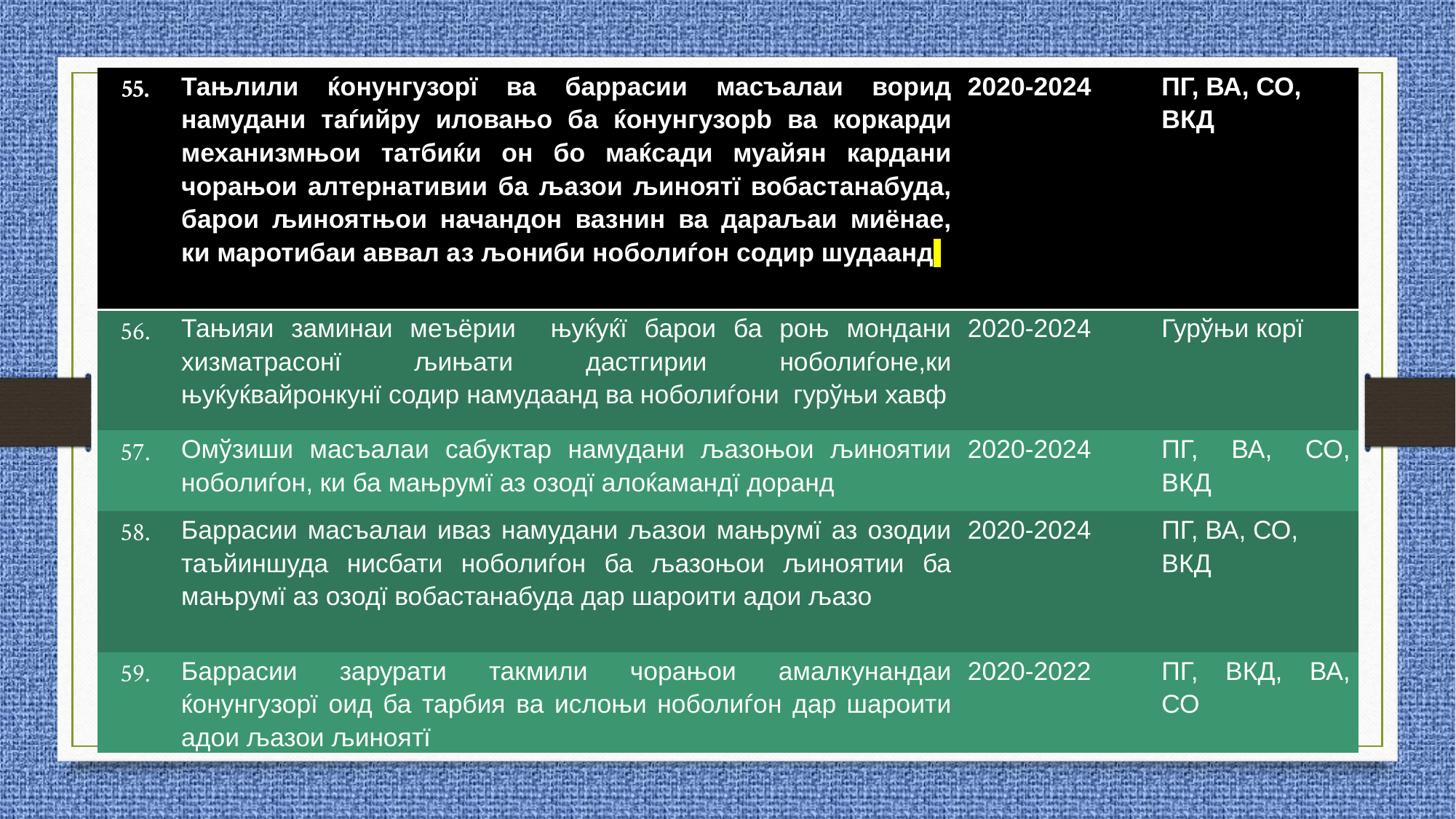

| 55. | Тањлили ќонунгузорї ва баррасии масъалаи ворид намудани таѓийру иловањо ба ќонунгузорb ва коркарди механизмњои татбиќи он бо маќсади муайян кардани чорањои алтернативии ба љазои љиноятї вобастанабуда, барои љиноятњои начандон вазнин ва дараљаи миёнае, ки маротибаи аввал аз љониби ноболиѓон содир шудаанд | 2020-2024 | ПГ, ВА, СО, ВКД |
| --- | --- | --- | --- |
| 56. | Тањияи заминаи меъёрии њуќуќї барои ба роњ мондани хизматрасонї љињати дастгирии ноболиѓоне,ки њуќуќвайронкунї содир намудаанд ва ноболиѓони гурўњи хавф | 2020-2024 | Гурўњи корї |
| 57. | Омўзиши масъалаи сабуктар намудани љазоњои љиноятии ноболиѓон, ки ба мањрумї аз озодї алоќамандї доранд | 2020-2024 | ПГ, ВА, СО, ВКД |
| 58. | Баррасии масъалаи иваз намудани љазои мањрумї аз озодии таъйиншуда нисбати ноболиѓон ба љазоњои љиноятии ба мањрумї аз озодї вобастанабуда дар шароити адои љазо | 2020-2024 | ПГ, ВА, СО, ВКД |
| 59. | Баррасии зарурати такмили чорањои амалкунандаи ќонунгузорї оид ба тарбия ва ислоњи ноболиѓон дар шароити адои љазои љиноятї | 2020-2022 | ПГ, ВКД, ВА, СО |
#